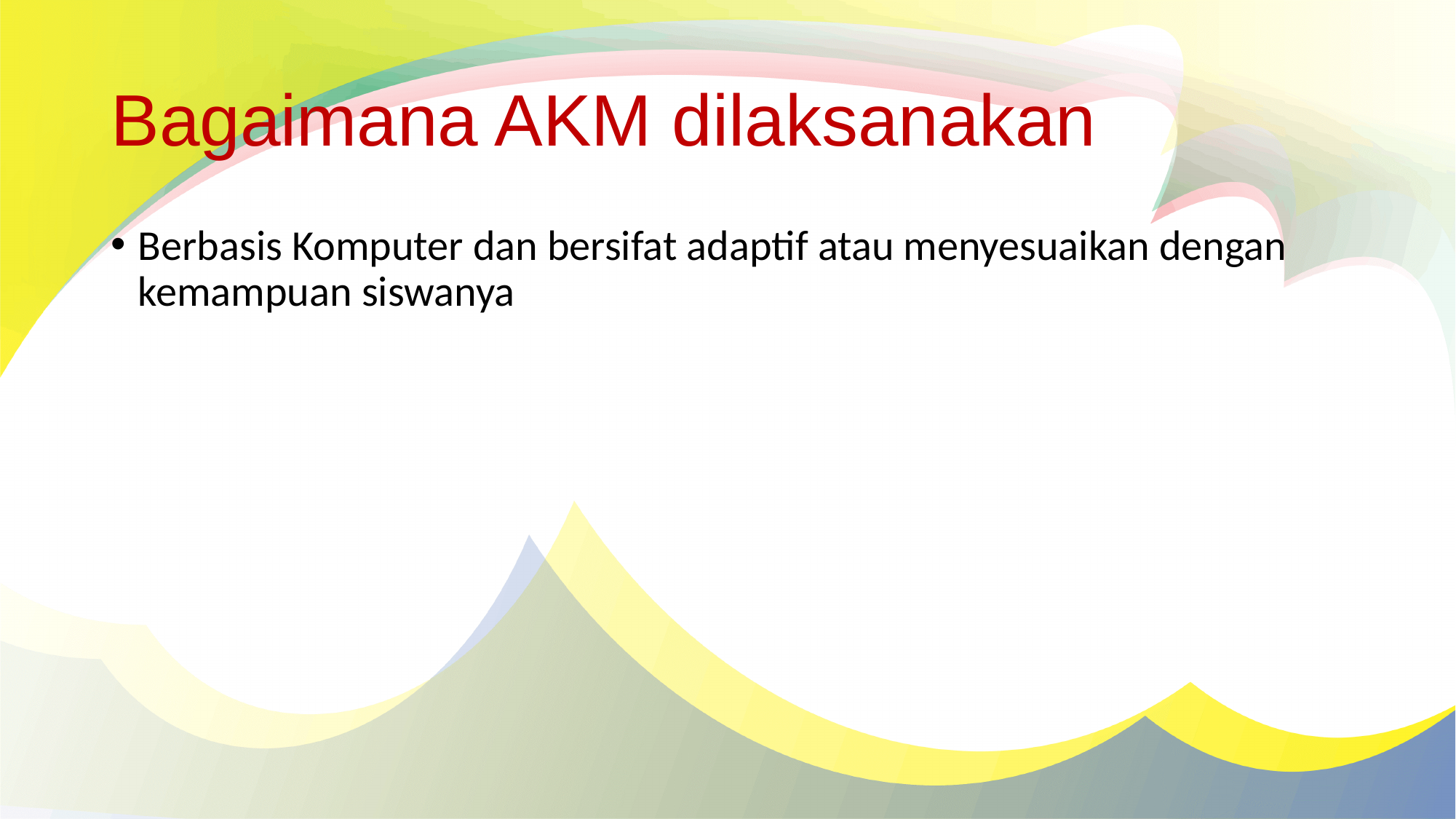

# Bagaimana AKM dilaksanakan
Berbasis Komputer dan bersifat adaptif atau menyesuaikan dengan kemampuan siswanya